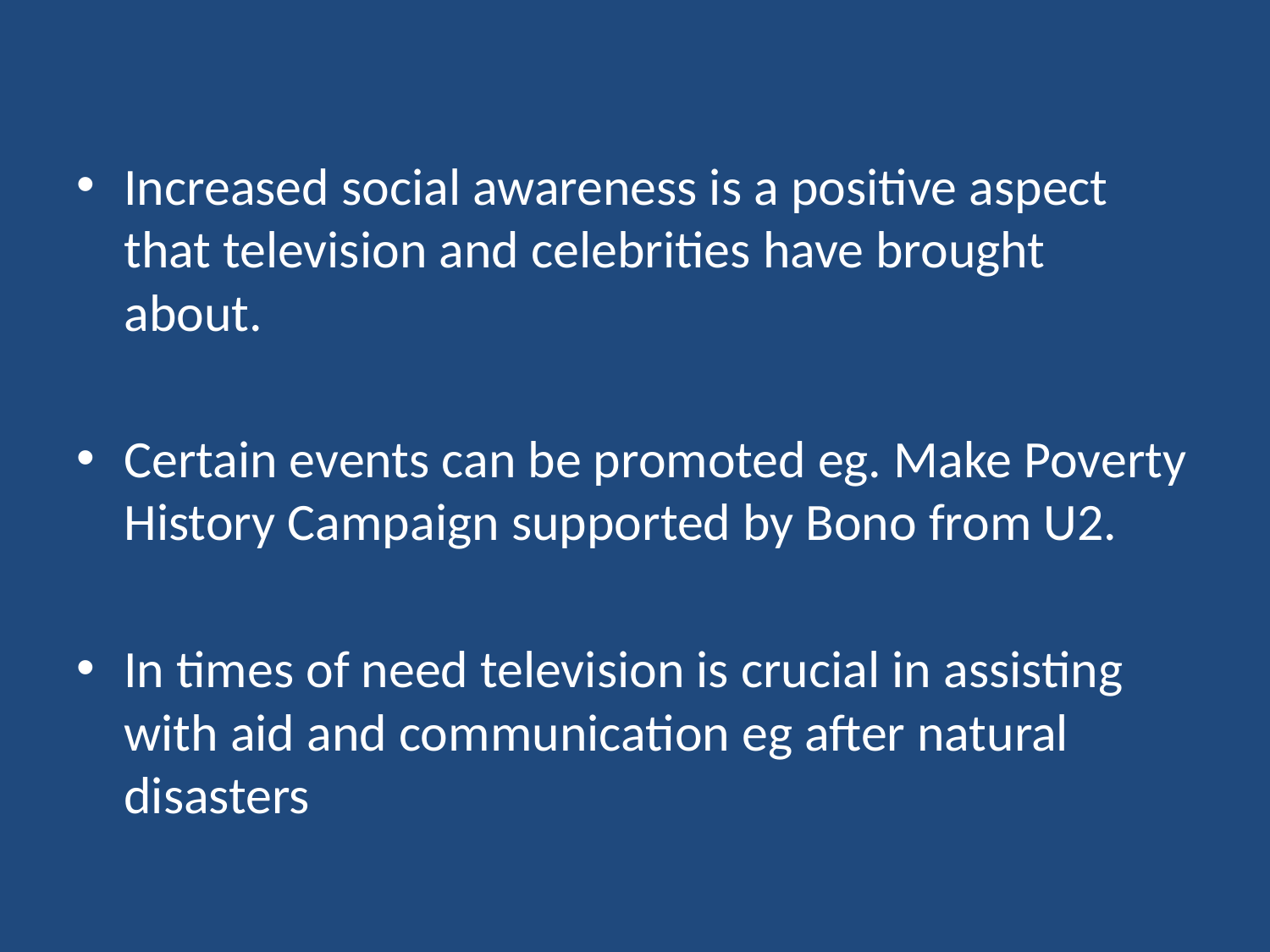

Increased social awareness is a positive aspect that television and celebrities have brought about.

Certain events can be promoted eg. Make Poverty History Campaign supported by Bono from U2.

In times of need television is crucial in assisting with aid and communication eg after natural disasters